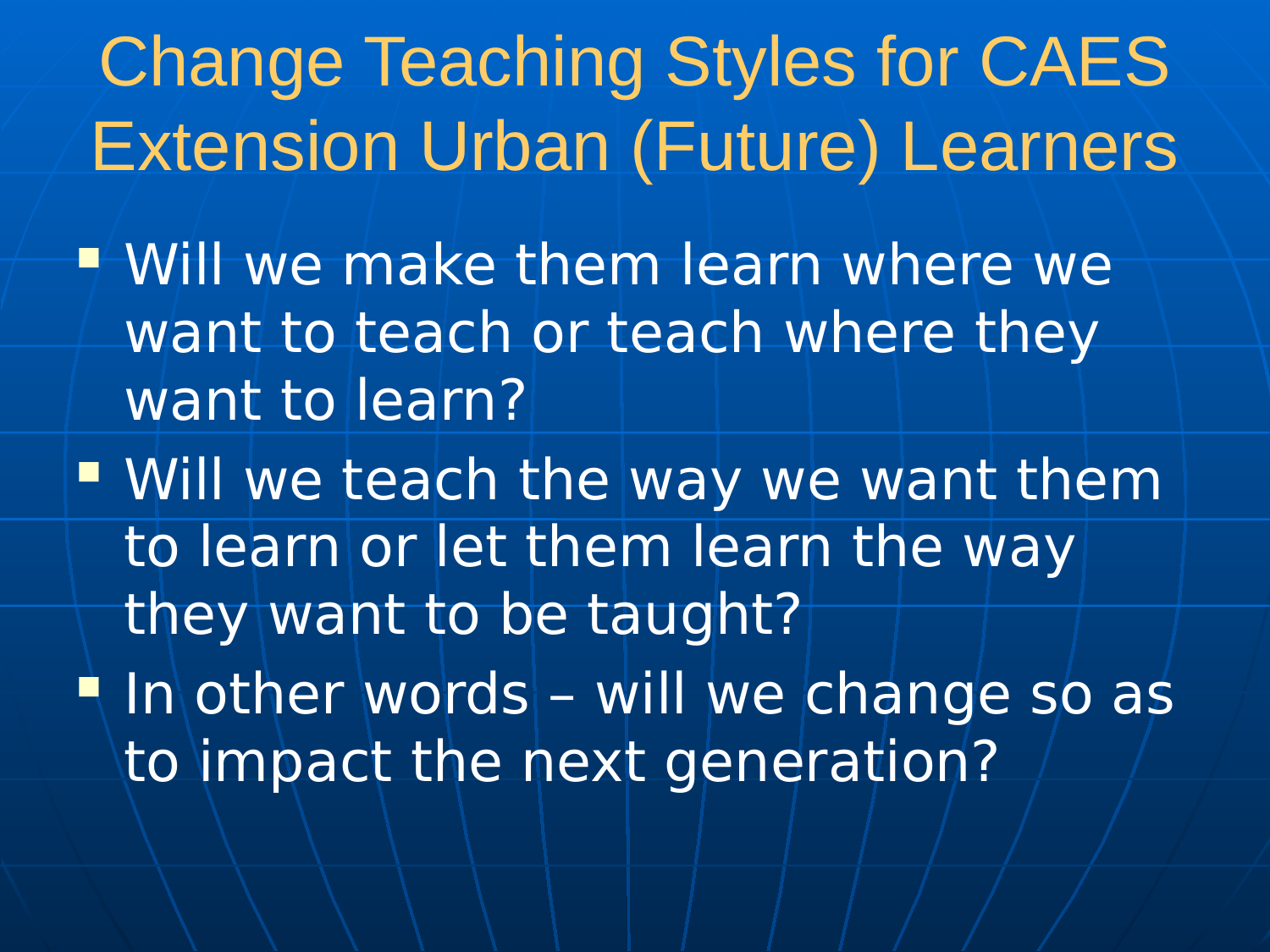

# Change Teaching Styles for CAES Extension Urban (Future) Learners
Will we make them learn where we want to teach or teach where they want to learn?
Will we teach the way we want them to learn or let them learn the way they want to be taught?
In other words – will we change so as to impact the next generation?